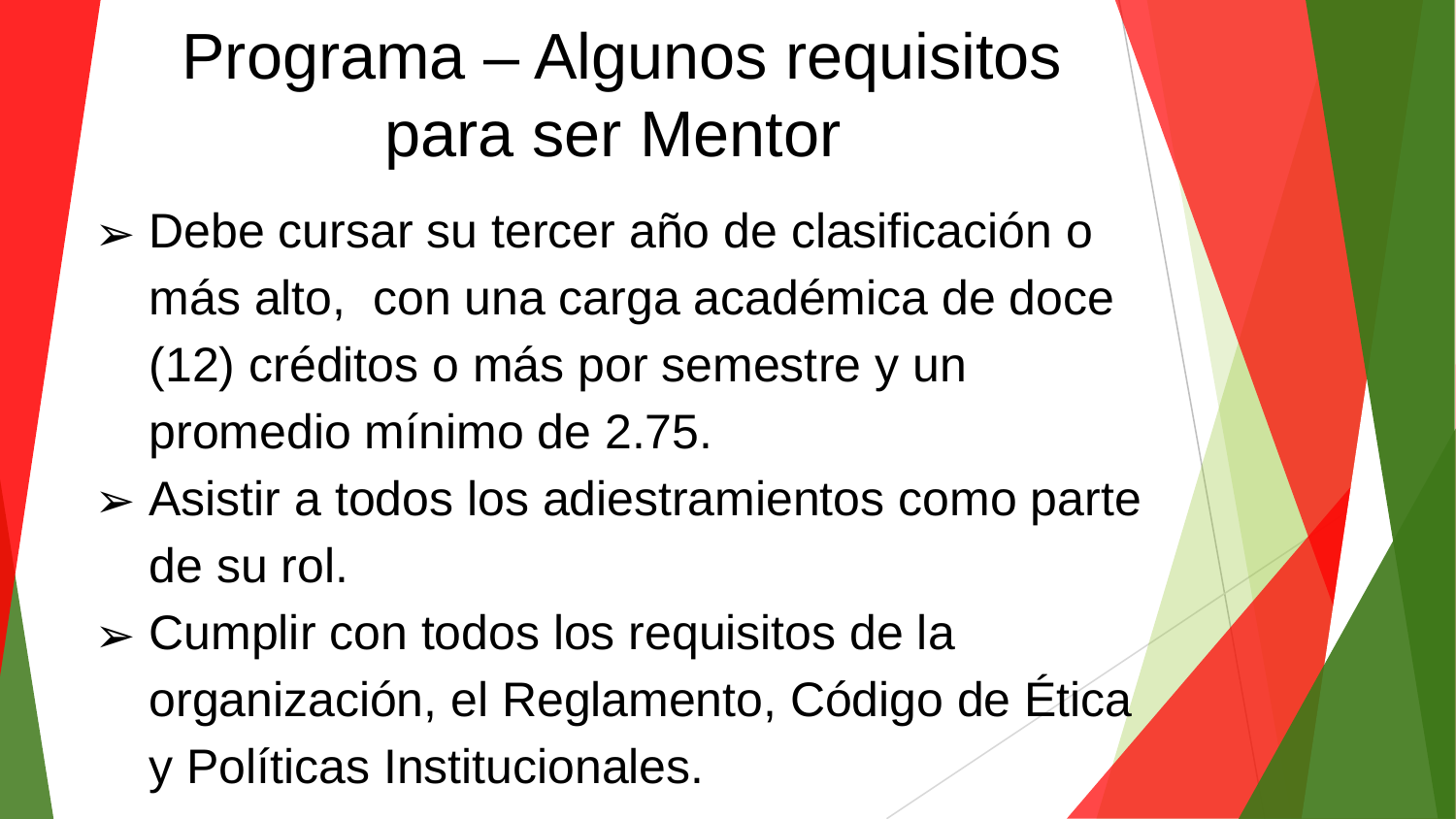

# Programa – Algunos requisitos para ser Mentor
Debe cursar su tercer año de clasificación o más alto,  con una carga académica de doce (12) créditos o más por semestre y un promedio mínimo de 2.75.
Asistir a todos los adiestramientos como parte de su rol.
Cumplir con todos los requisitos de la organización, el Reglamento, Código de Ética y Políticas Institucionales.